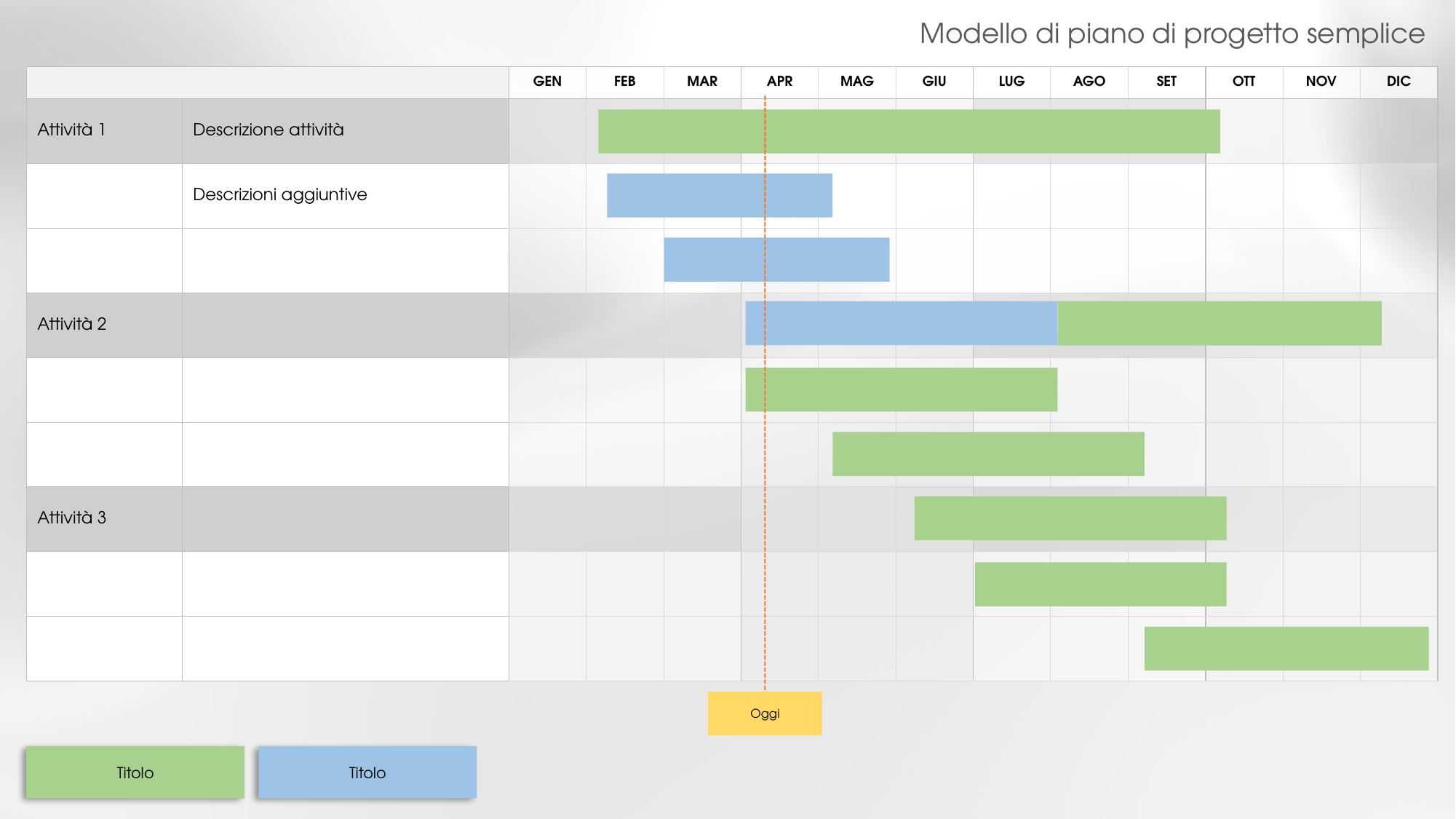

Modello di piano di progetto semplice
|  |  | GEN | FEB | MAR | APR | MAG | GIU | LUG | AGO | SET | OTT | NOV | DIC |
| --- | --- | --- | --- | --- | --- | --- | --- | --- | --- | --- | --- | --- | --- |
| Attività 1 | Descrizione attività |  |  |  |  |  |  |  |  |  |  |  |  |
|  | Descrizioni aggiuntive |  |  |  |  |  |  |  |  |  |  |  |  |
|  |  |  |  |  |  |  |  |  |  |  |  |  |  |
| Attività 2 |  |  |  |  |  |  |  |  |  |  |  |  |  |
|  |  |  |  |  |  |  |  |  |  |  |  |  |  |
|  |  |  |  |  |  |  |  |  |  |  |  |  |  |
| Attività 3 |  |  |  |  |  |  |  |  |  |  |  |  |  |
|  |  |  |  |  |  |  |  |  |  |  |  |  |  |
|  |  |  |  |  |  |  |  |  |  |  |  |  |  |

Oggi
Titolo
Titolo